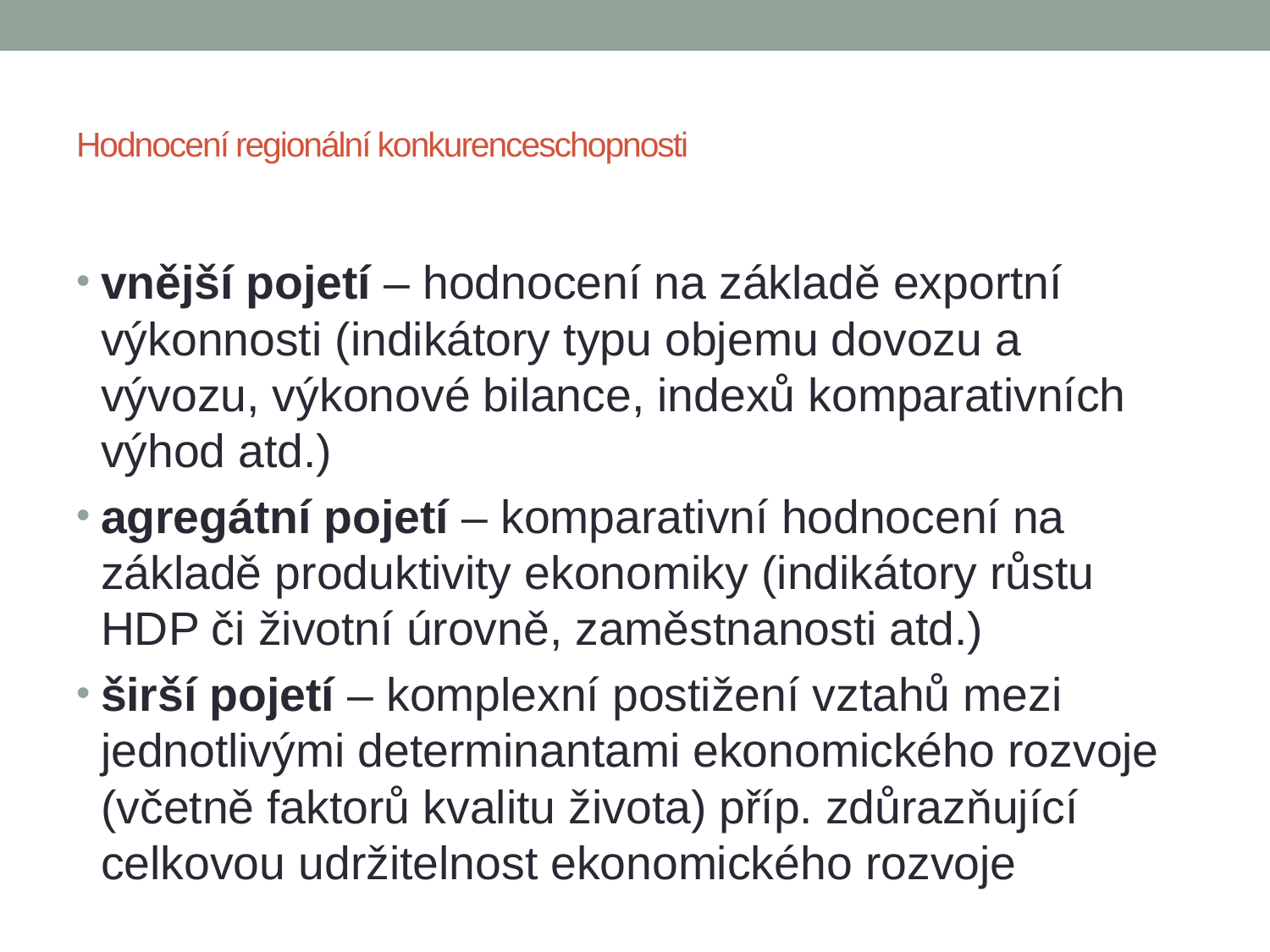

# Hodnocení regionální konkurenceschopnosti
vnější pojetí – hodnocení na základě exportní výkonnosti (indikátory typu objemu dovozu a vývozu, výkonové bilance, indexů komparativních výhod atd.)
agregátní pojetí – komparativní hodnocení na základě produktivity ekonomiky (indikátory růstu HDP či životní úrovně, zaměstnanosti atd.)
širší pojetí – komplexní postižení vztahů mezi jednotlivými determinantami ekonomického rozvoje (včetně faktorů kvalitu života) příp. zdůrazňující celkovou udržitelnost ekonomického rozvoje